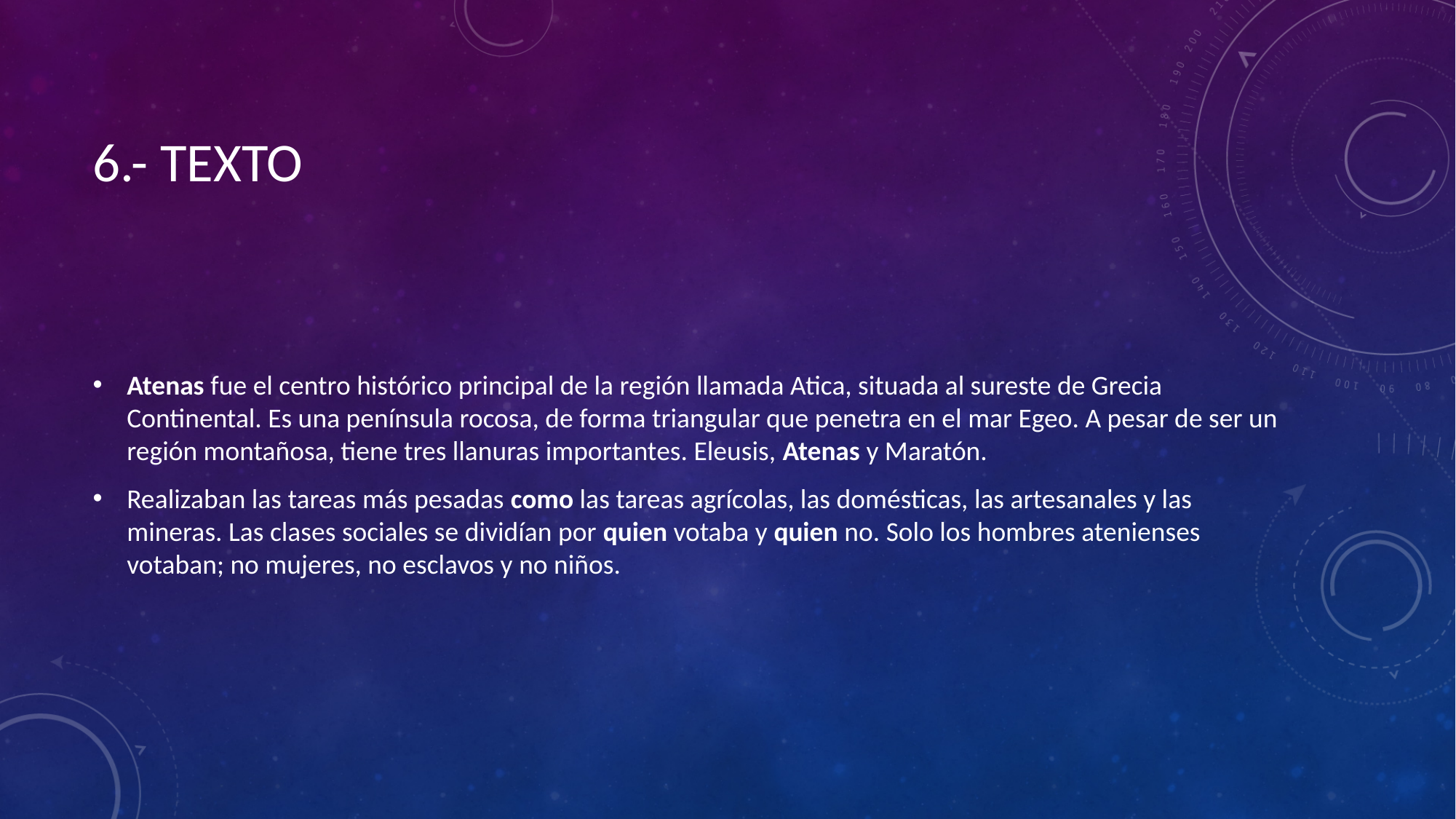

# 6.- TEXTO
Atenas fue el centro histórico principal de la región llamada Atica, situada al sureste de Grecia Continental. Es una península rocosa, de forma triangular que penetra en el mar Egeo. A pesar de ser un región montañosa, tiene tres llanuras importantes. Eleusis, Atenas y Maratón.
Realizaban las tareas más pesadas como las tareas agrícolas, las domésticas, las artesanales y las mineras. Las clases sociales se dividían por quien votaba y quien no. Solo los hombres atenienses votaban; no mujeres, no esclavos y no niños.